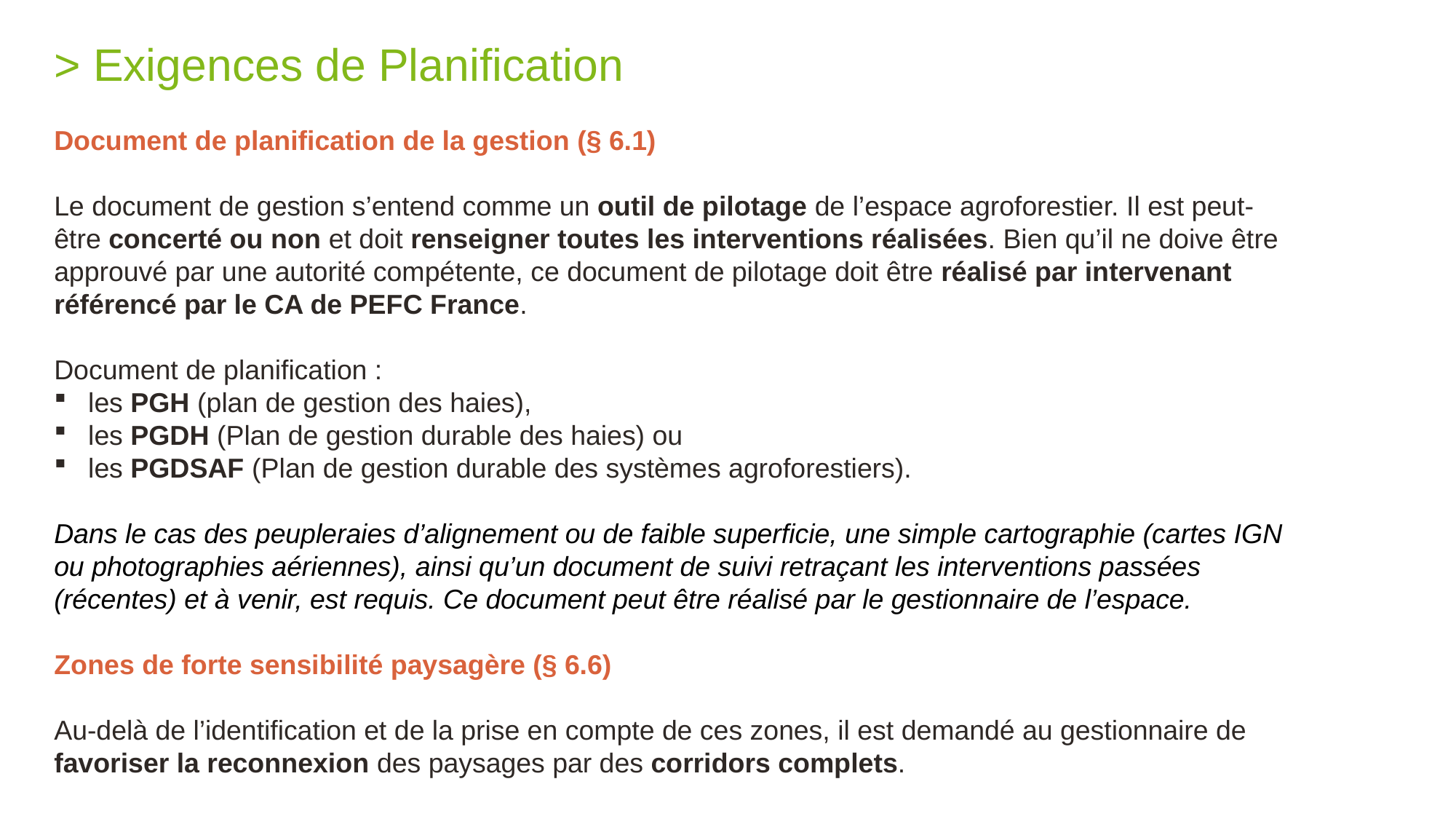

> Exigences de Planification

Document de planification de la gestion (§ 6.1)

Le document de gestion s’entend comme un outil de pilotage de l’espace agroforestier. Il est peut-être concerté ou non et doit renseigner toutes les interventions réalisées. Bien qu’il ne doive être approuvé par une autorité compétente, ce document de pilotage doit être réalisé par intervenant référencé par le CA de PEFC France.

Document de planification :
les PGH (plan de gestion des haies),
les PGDH (Plan de gestion durable des haies) ou
les PGDSAF (Plan de gestion durable des systèmes agroforestiers).

Dans le cas des peupleraies d’alignement ou de faible superficie, une simple cartographie (cartes IGN ou photographies aériennes), ainsi qu’un document de suivi retraçant les interventions passées (récentes) et à venir, est requis. Ce document peut être réalisé par le gestionnaire de l’espace.

Zones de forte sensibilité paysagère (§ 6.6)

Au-delà de l’identification et de la prise en compte de ces zones, il est demandé au gestionnaire de favoriser la reconnexion des paysages par des corridors complets.